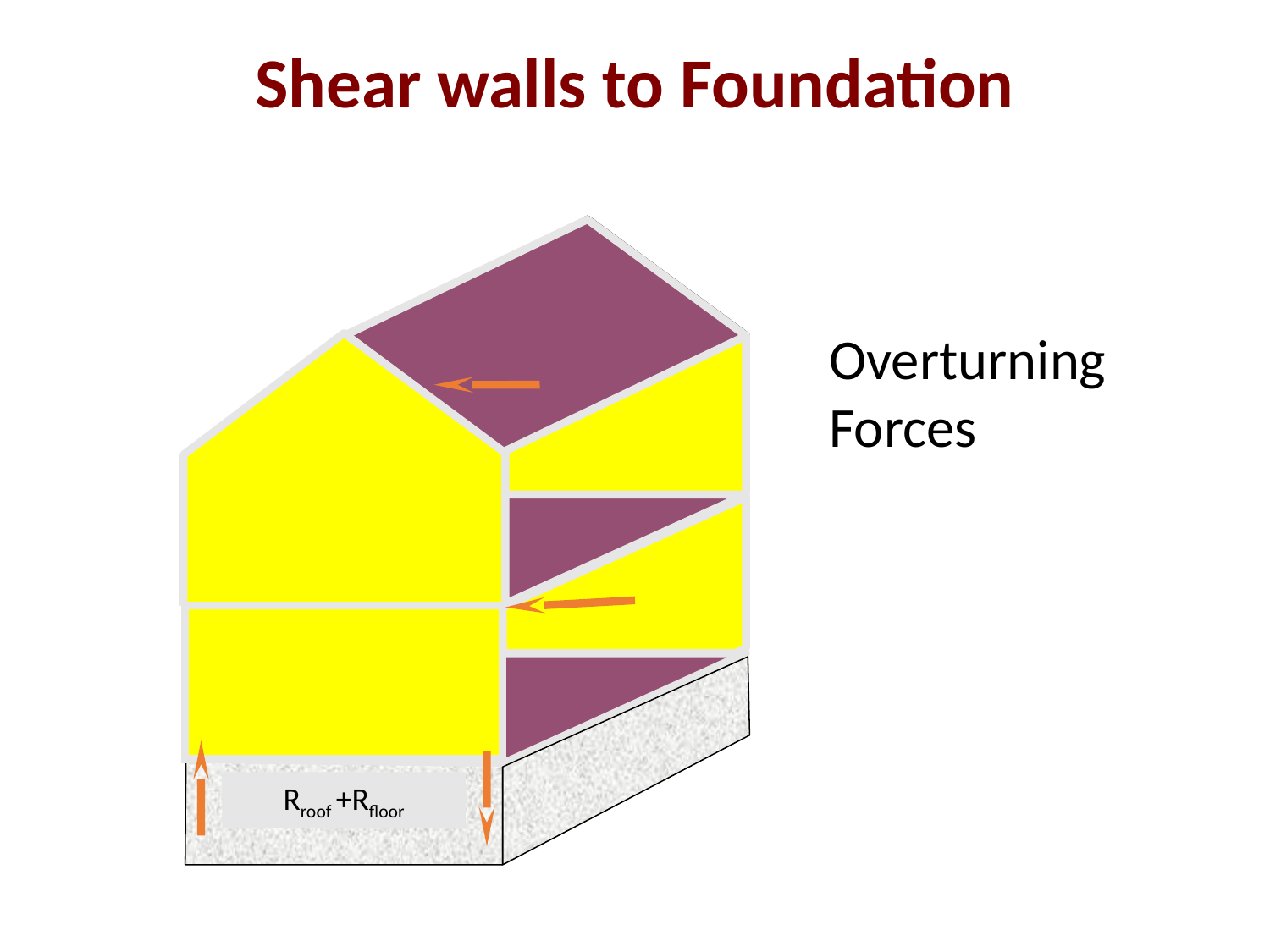

Shear walls to Foundation

Overturning
Forces

Rroof +Rfloor